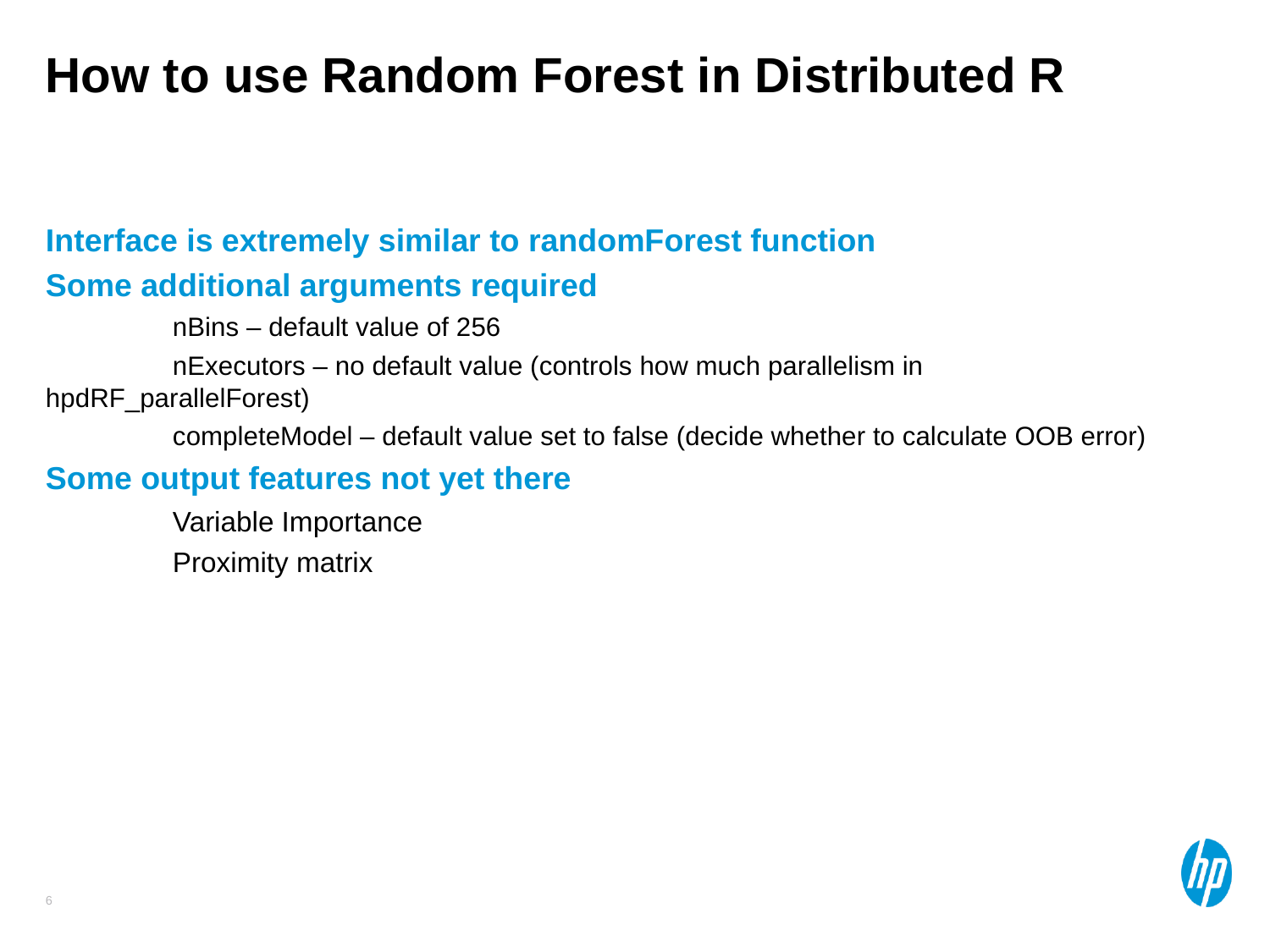

# How to use Random Forest in Distributed R
Interface is extremely similar to randomForest function
Some additional arguments required
	nBins – default value of 256
	nExecutors – no default value (controls how much parallelism in hpdRF_parallelForest)
	completeModel – default value set to false (decide whether to calculate OOB error)
Some output features not yet there
	Variable Importance
	Proximity matrix